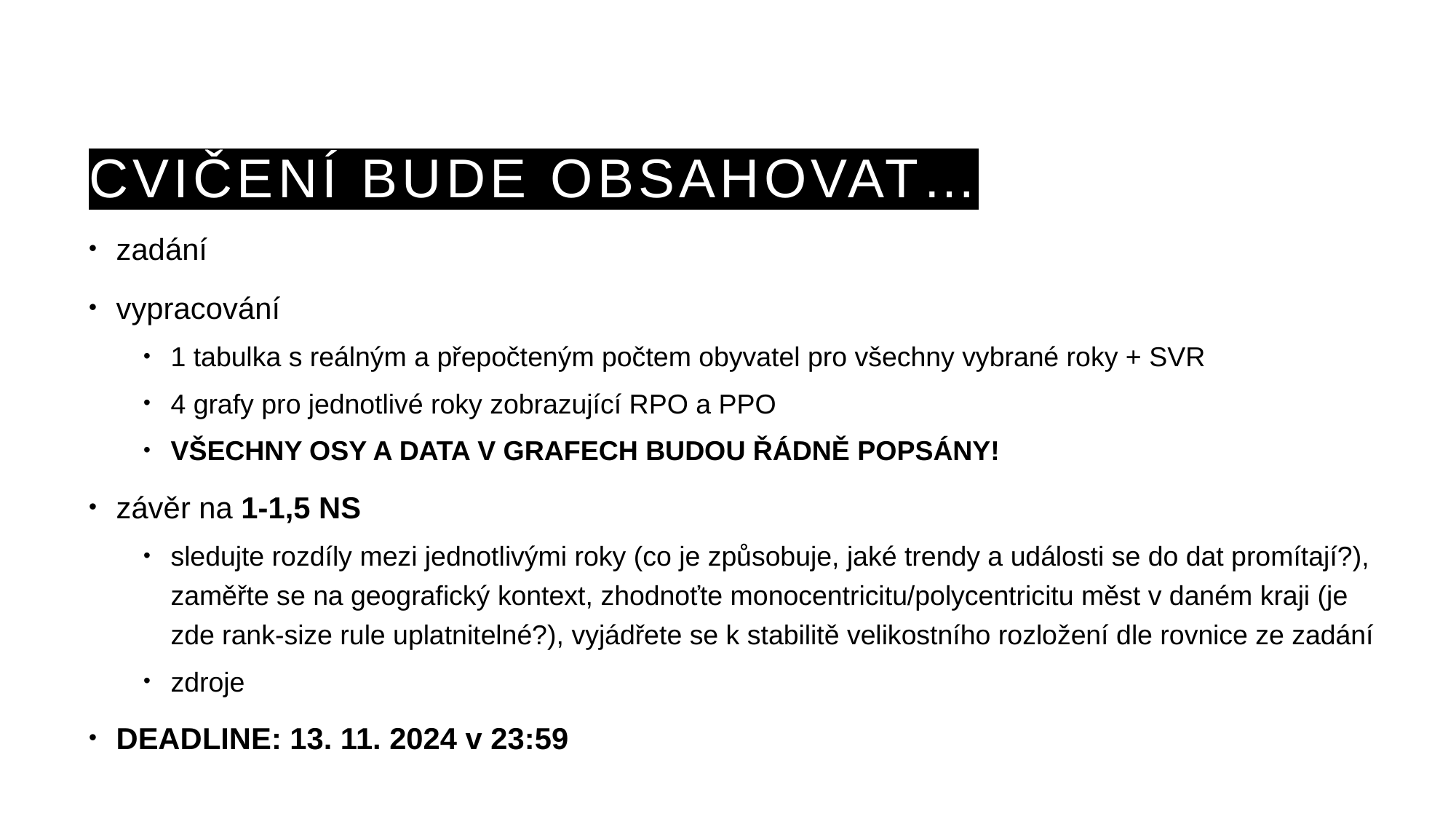

# Cvičení bude obsahovat…
zadání
vypracování
1 tabulka s reálným a přepočteným počtem obyvatel pro všechny vybrané roky + SVR
4 grafy pro jednotlivé roky zobrazující RPO a PPO
VŠECHNY OSY A DATA V GRAFECH BUDOU ŘÁDNĚ POPSÁNY!
závěr na 1-1,5 NS
sledujte rozdíly mezi jednotlivými roky (co je způsobuje, jaké trendy a události se do dat promítají?), zaměřte se na geografický kontext, zhodnoťte monocentricitu/polycentricitu měst v daném kraji (je zde rank-size rule uplatnitelné?), vyjádřete se k stabilitě velikostního rozložení dle rovnice ze zadání
zdroje
DEADLINE: 13. 11. 2024 v 23:59